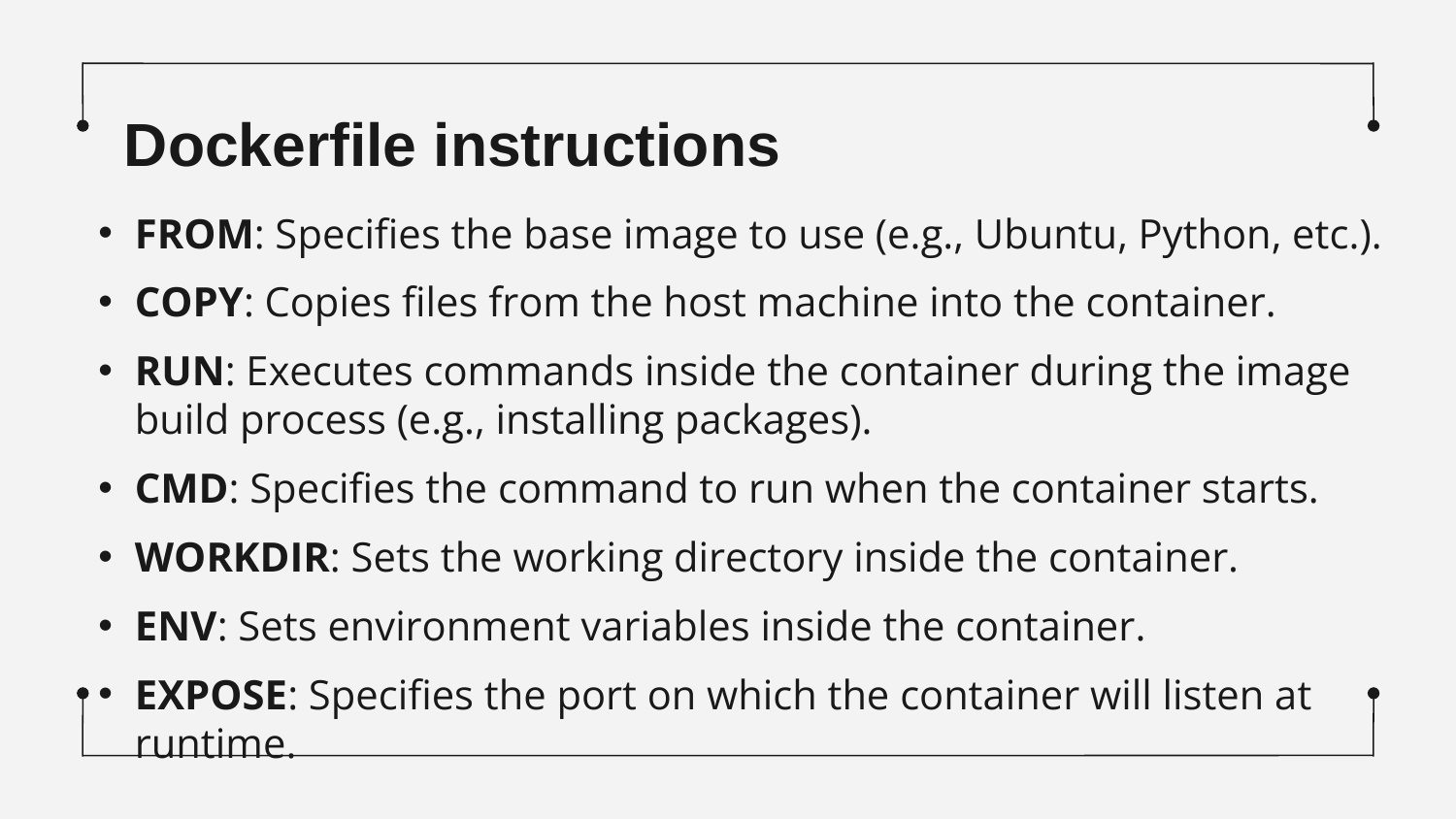

Dockerfile instructions
# FROM: Specifies the base image to use (e.g., Ubuntu, Python, etc.).
COPY: Copies files from the host machine into the container.
RUN: Executes commands inside the container during the image build process (e.g., installing packages).
CMD: Specifies the command to run when the container starts.
WORKDIR: Sets the working directory inside the container.
ENV: Sets environment variables inside the container.
EXPOSE: Specifies the port on which the container will listen at runtime.